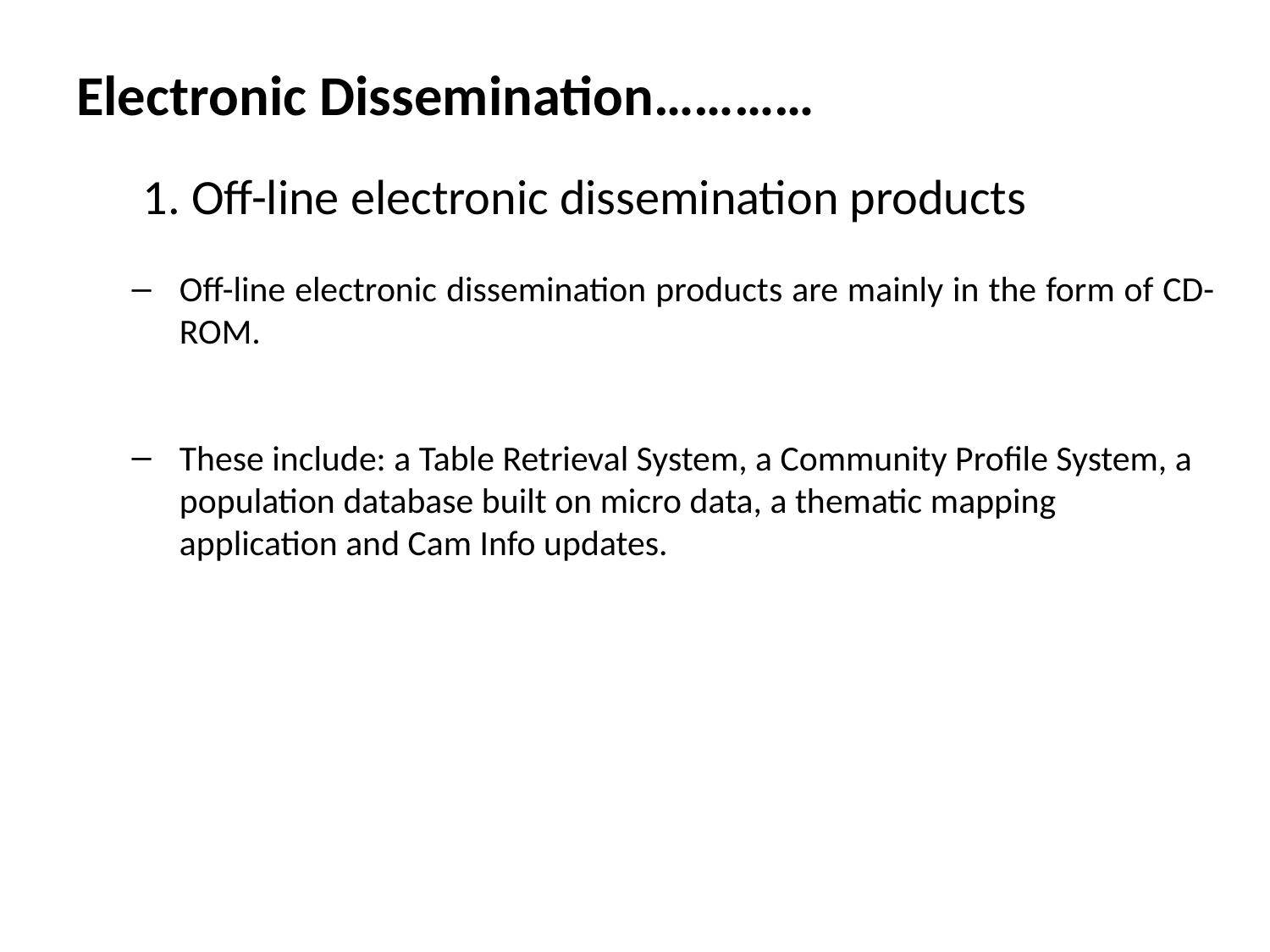

# Electronic Dissemination…………
 1. Off-line electronic dissemination products

Off-line electronic dissemination products are mainly in the form of CD-ROM.

These include: a Table Retrieval System, a Community Profile System, a population database built on micro data, a thematic mapping application and Cam Info updates.